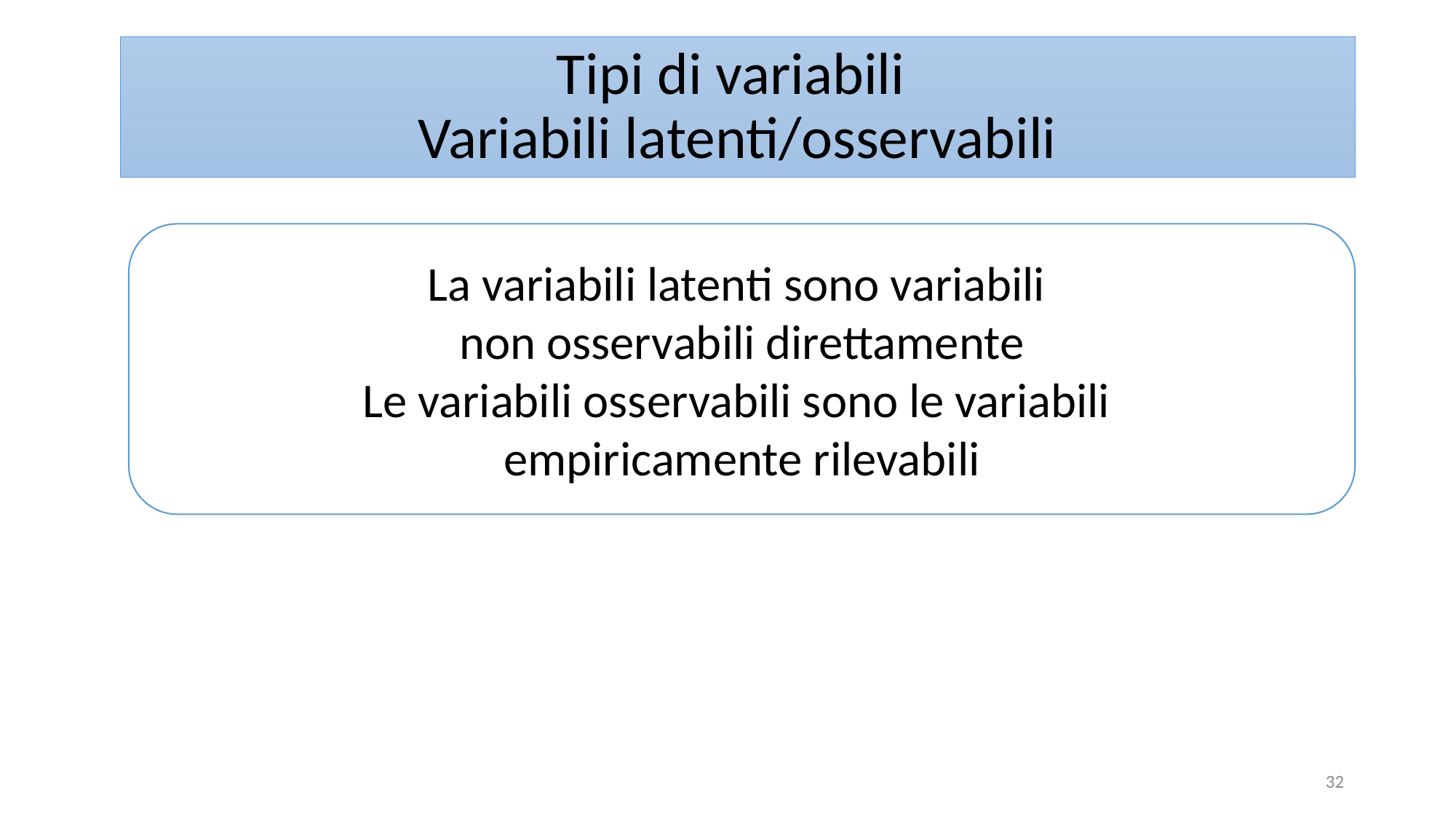

Tipi di variabili
Variabili latenti/osservabili
La variabili latenti sono variabili
non osservabili direttamente
Le variabili osservabili sono le variabili
empiricamente rilevabili
32